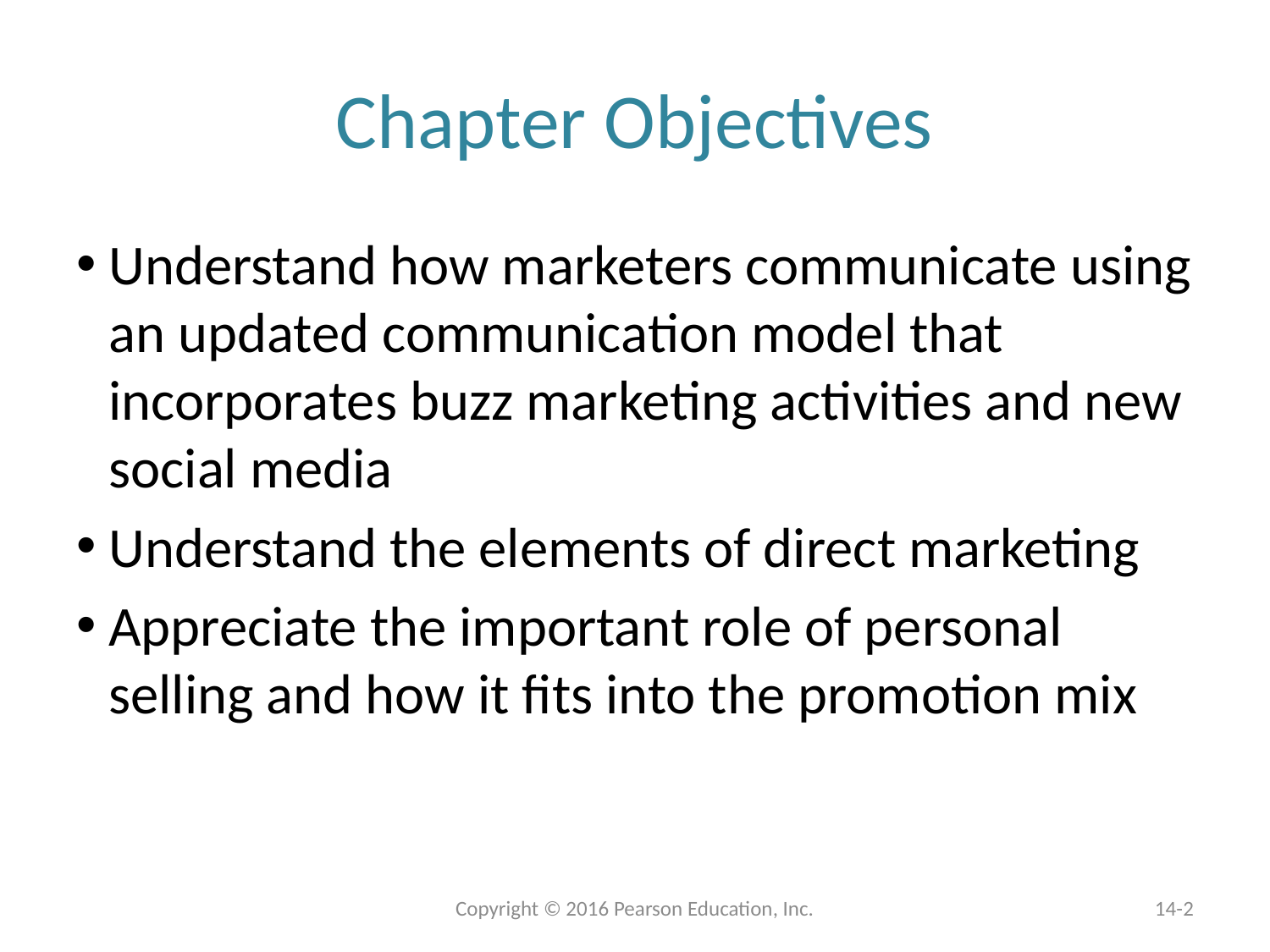

# Chapter Objectives
Understand how marketers communicate using an updated communication model that incorporates buzz marketing activities and new social media
Understand the elements of direct marketing
Appreciate the important role of personal selling and how it fits into the promotion mix
 Copyright © 2016 Pearson Education, Inc.
14-2